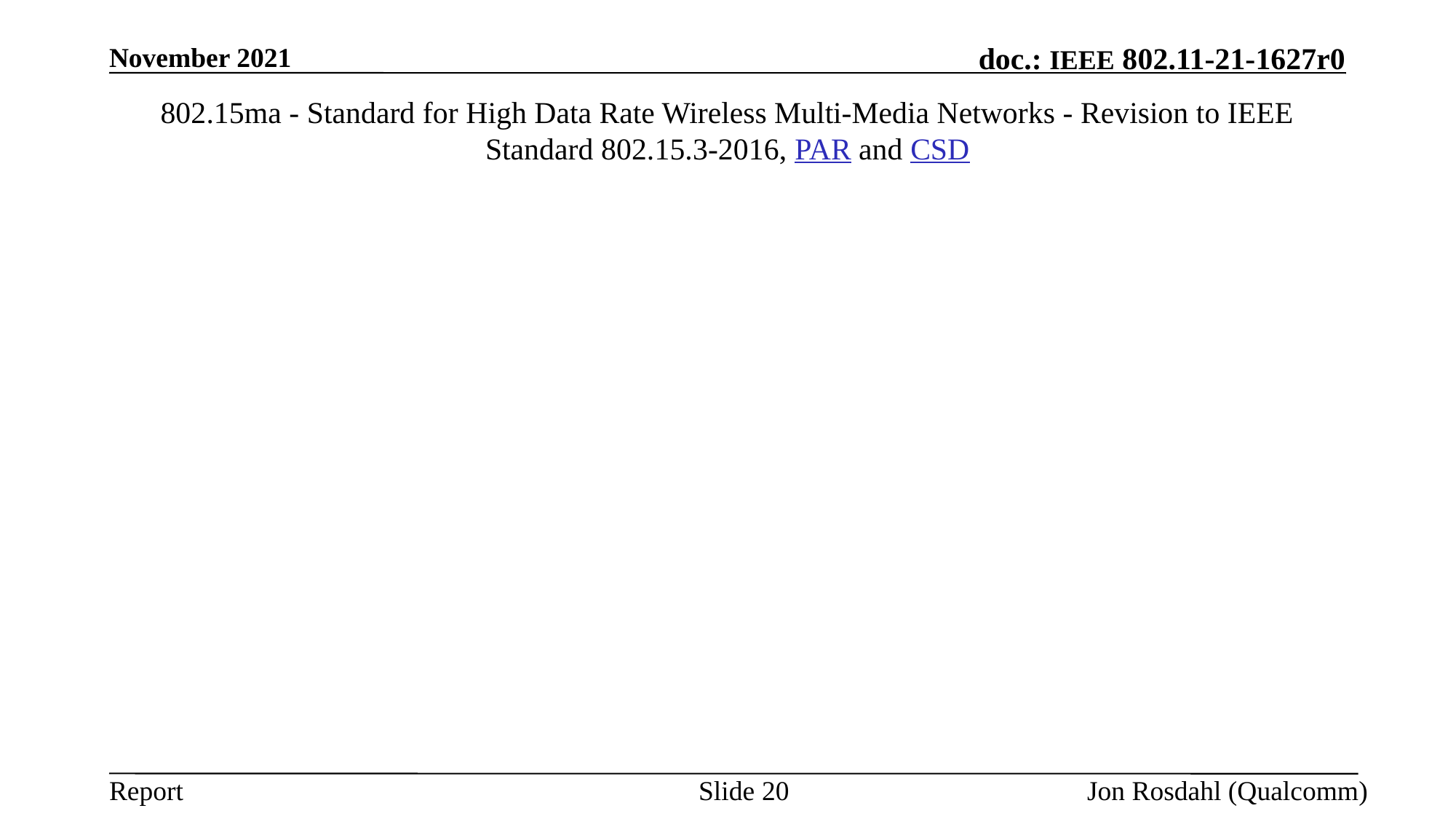

November 2021
# 802.15ma - Standard for High Data Rate Wireless Multi-Media Networks - Revision to IEEE Standard 802.15.3-2016, PAR and CSD

Slide 20
Jon Rosdahl (Qualcomm)